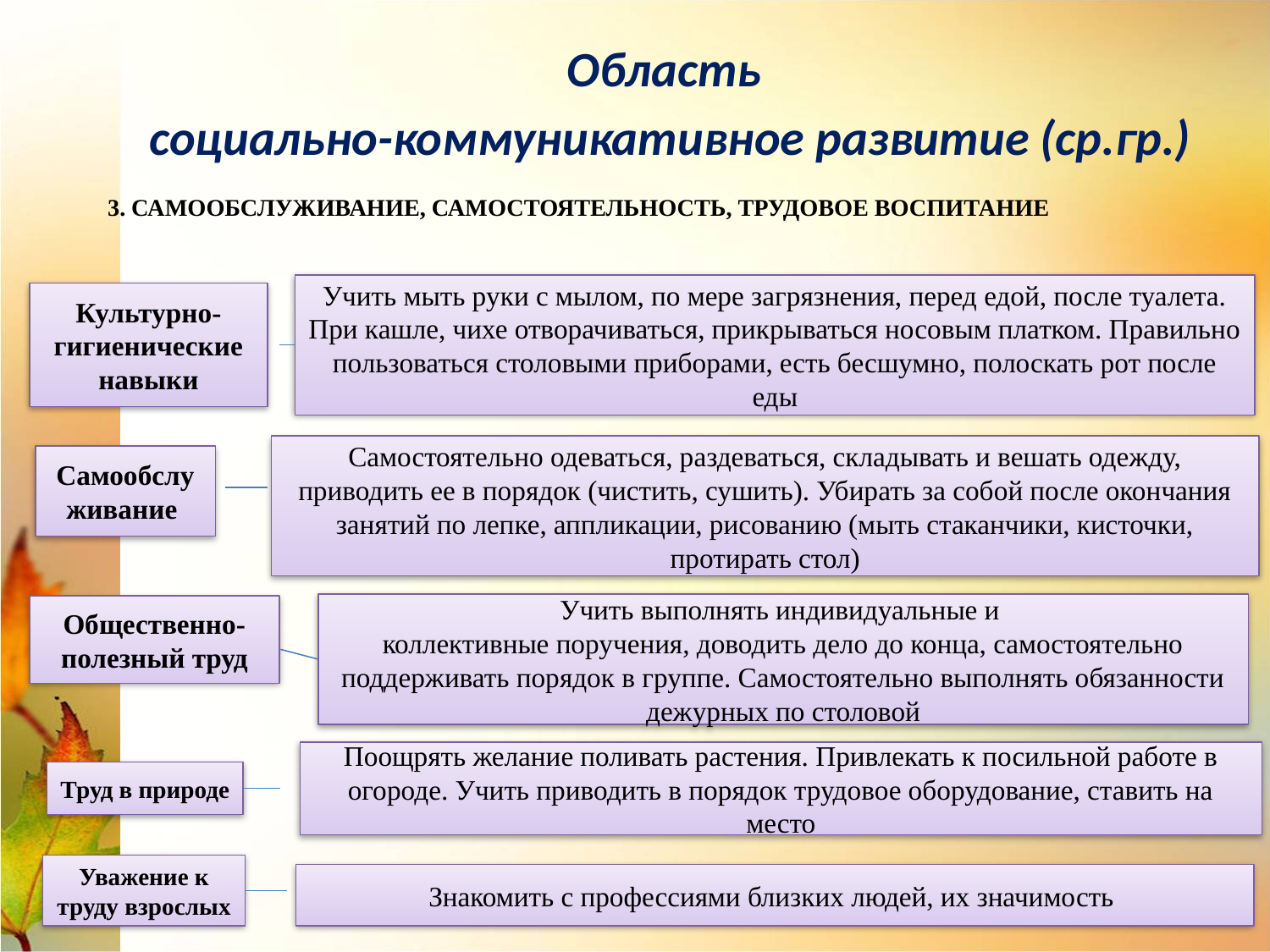

Область
социально-коммуникативное развитие (ср.гр.)
# 3. Самообслуживание, самостоятельность, трудовое воспитание
Учить мыть руки с мылом, по мере загрязнения, перед едой, после туалета. При кашле, чихе отворачиваться, прикрываться носовым платком. Правильно пользоваться столовыми приборами, есть бесшумно, полоскать рот после еды

Культурно-гигиенические навыки
Самостоятельно одеваться, раздеваться, складывать и вешать одежду, приводить ее в порядок (чистить, сушить). Убирать за собой после окончания занятий по лепке, аппликации, рисованию (мыть стаканчики, кисточки, протирать стол)

Самообслуживание
Учить выполнять индивидуальные и
коллективные поручения, доводить дело до конца, самостоятельно поддерживать порядок в группе. Самостоятельно выполнять обязанности дежурных по столовой

Общественно-полезный труд
Поощрять желание поливать растения. Привлекать к посильной работе в огороде. Учить приводить в порядок трудовое оборудование, ставить на место
Труд в природе
Уважение к труду взрослых
Знакомить с профессиями близких людей, их значимость